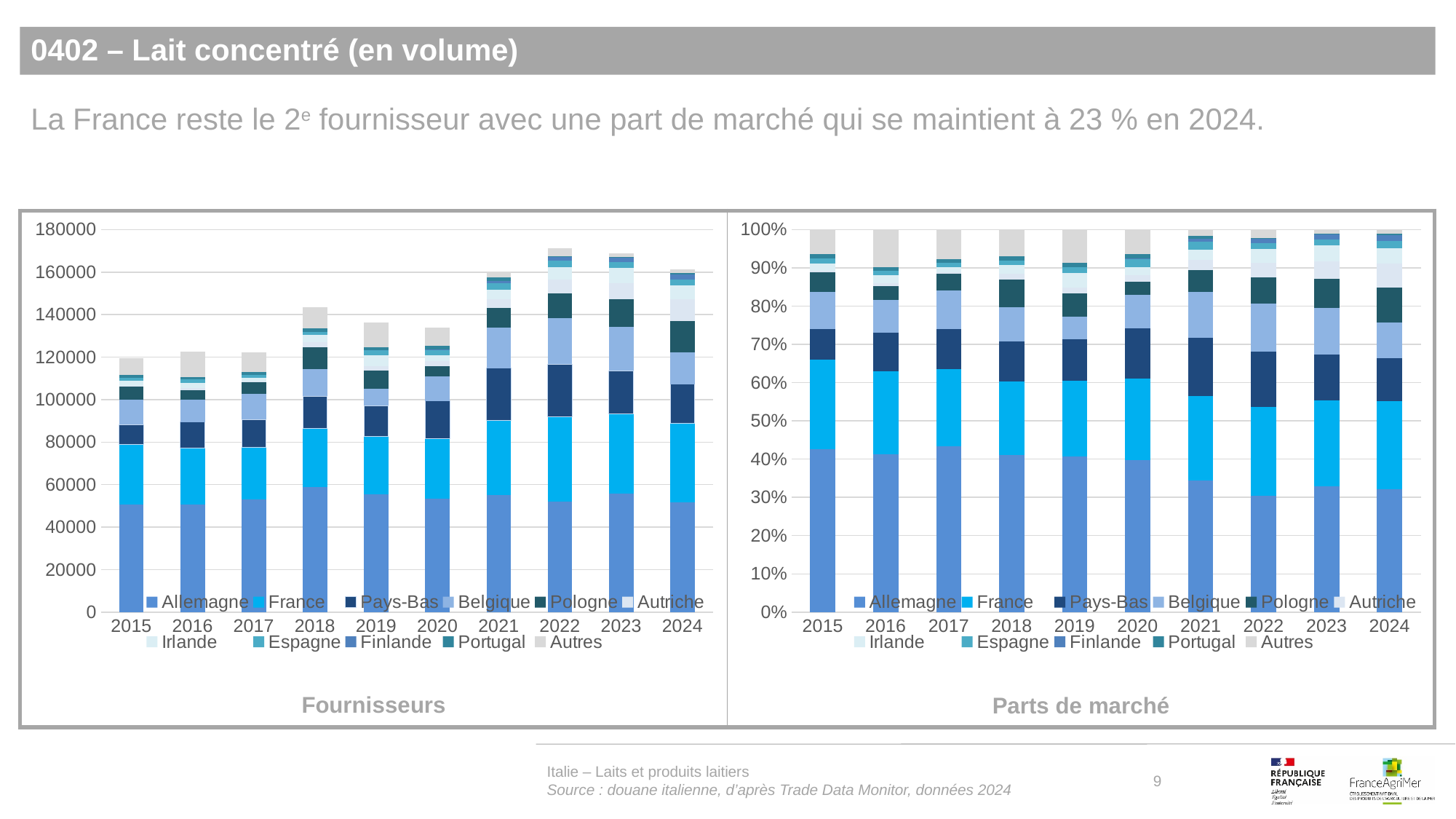

0402 – Lait concentré (en volume)
La France reste le 2e fournisseur avec une part de marché qui se maintient à 23 % en 2024.

### Chart

| Category | Allemagne | France | Pays-Bas | Belgique | Pologne | Autriche | Irlande | Espagne | Finlande | Portugal | Autres |
|---|---|---|---|---|---|---|---|---|---|---|---|
| 2015 | 50793.0 | 27968.0 | 9558.0 | 11692.0 | 6133.0 | 317.0 | 2366.0 | 1516.0 | 0.0 | 1373.0 | 7687.0 |
| 2016 | 50705.0 | 26465.0 | 12373.0 | 10524.0 | 4525.0 | 814.0 | 2622.0 | 1459.0 | 0.0 | 1207.0 | 12002.0 |
| 2017 | 53077.0 | 24606.0 | 12886.0 | 12247.0 | 5426.0 | 285.0 | 1770.0 | 1465.0 | 0.0 | 1165.0 | 9331.0 |
| 2018 | 58860.0 | 27732.0 | 15068.0 | 12693.0 | 10419.0 | 2206.0 | 3367.0 | 1509.0 | 9.0 | 1593.0 | 10023.0 |
| 2019 | 55472.0 | 27121.0 | 14658.0 | 8023.0 | 8430.0 | 2047.0 | 5271.0 | 2136.0 | 11.0 | 1470.0 | 11797.0 |
| 2020 | 53211.0 | 28522.0 | 17646.0 | 11684.0 | 4544.0 | 2400.0 | 2734.0 | 2886.0 | 141.0 | 1558.0 | 8543.0 |
| 2021 | 55036.0 | 35293.0 | 24442.0 | 18961.0 | 9324.0 | 4092.0 | 4478.0 | 3068.0 | 1283.0 | 1390.0 | 2511.0 |
| 2022 | 51929.0 | 39895.0 | 24813.0 | 21596.0 | 11633.0 | 6648.0 | 5966.0 | 2854.0 | 1995.0 | 210.0 | 3694.0 |
| 2023 | 55635.0 | 37778.0 | 20159.0 | 20738.0 | 12961.0 | 7520.0 | 7084.0 | 2742.0 | 2402.0 | 164.0 | 1654.0 |
| 2024 | 51789.0 | 37128.0 | 18283.0 | 14981.0 | 14835.0 | 10079.0 | 6527.0 | 2852.0 | 2502.0 | 754.0 | 1672.0 |

### Chart

| Category | Allemagne | France | Pays-Bas | Belgique | Pologne | Autriche | Irlande | Espagne | Finlande | Portugal | Autres |
|---|---|---|---|---|---|---|---|---|---|---|---|
| 2015 | 0.42539132182608475 | 0.23423197072100366 | 0.08004823999397 | 0.09792048775993903 | 0.05136386857951643 | 0.0026548746681406663 | 0.01981524752309406 | 0.012696498412937698 | 0.0 | 0.011498873562640805 | 0.06437861695267288 |
| 2016 | 0.4132571558975028 | 0.21569570320140835 | 0.10084273325943796 | 0.08577296733389841 | 0.036879767881593535 | 0.006634283106213732 | 0.021369889808958726 | 0.011891178196518224 | 0.0 | 0.009837321510073677 | 0.0978189998043946 |
| 2017 | 0.4341392792291711 | 0.20126290304110978 | 0.10540005562008212 | 0.10017340378543735 | 0.04438155376335291 | 0.0023311357947946145 | 0.014477580199250766 | 0.011982855927628457 | 0.0 | 0.009529028775213074 | 0.07632220386395983 |
| 2018 | 0.4102342503084075 | 0.19328264066518444 | 0.10501885293318186 | 0.08846590790289868 | 0.07261689864021913 | 0.015375072310233554 | 0.023466848807142508 | 0.010517218547662027 | 6.272694958844151e-05 | 0.011102670077154148 | 0.0698569128583277 |
| 2019 | 0.40657890879240083 | 0.19878184643349261 | 0.10743498783312322 | 0.058804127942771706 | 0.061787211586384824 | 0.015003371544167228 | 0.03863349849013457 | 0.015655692046087542 | 8.062388225981412e-05 | 0.010774282447447887 | 0.08646544900172976 |
| 2020 | 0.3974856015955897 | 0.2130590353255795 | 0.13181543150393296 | 0.08727935519052207 | 0.03394363146060701 | 0.01792797436299666 | 0.02042295079518036 | 0.021558389171503486 | 0.0010532684938260538 | 0.011638243357311999 | 0.06381611874295019 |
| 2021 | 0.344237481079323 | 0.22074957154830557 | 0.15287907029109696 | 0.11859667996847596 | 0.05831946859480354 | 0.025594515818311462 | 0.028008856753274372 | 0.019189632094472036 | 0.00802486896258397 | 0.008694129273571098 | 0.015705725615782033 |
| 2022 | 0.303265141649098 | 0.2329866322496248 | 0.14490781566637273 | 0.1261205491932046 | 0.06793667108559681 | 0.03882429204650973 | 0.03484141491418126 | 0.01666734799950944 | 0.01165079161143004 | 0.0012263991169926358 | 0.021572944467479982 |
| 2023 | 0.3295190035359548 | 0.2237542718716869 | 0.11939918382818931 | 0.12282852692241629 | 0.07676634860842114 | 0.04454000011845745 | 0.0419576277711639 | 0.01624051600063967 | 0.0142267393995392 | 0.0009713510664131677 | 0.009796430877118166 |
| 2024 | 0.3208696298682792 | 0.23003432423390044 | 0.11327616758156653 | 0.09281793286328546 | 0.09191335919009677 | 0.06244656200047088 | 0.04043939975960645 | 0.01767016517763101 | 0.0155016666460143 | 0.004671565408111424 | 0.010359227271037533 |
Italie – Laits et produits laitiers
Source : douane italienne, d’après Trade Data Monitor, données 2024
9